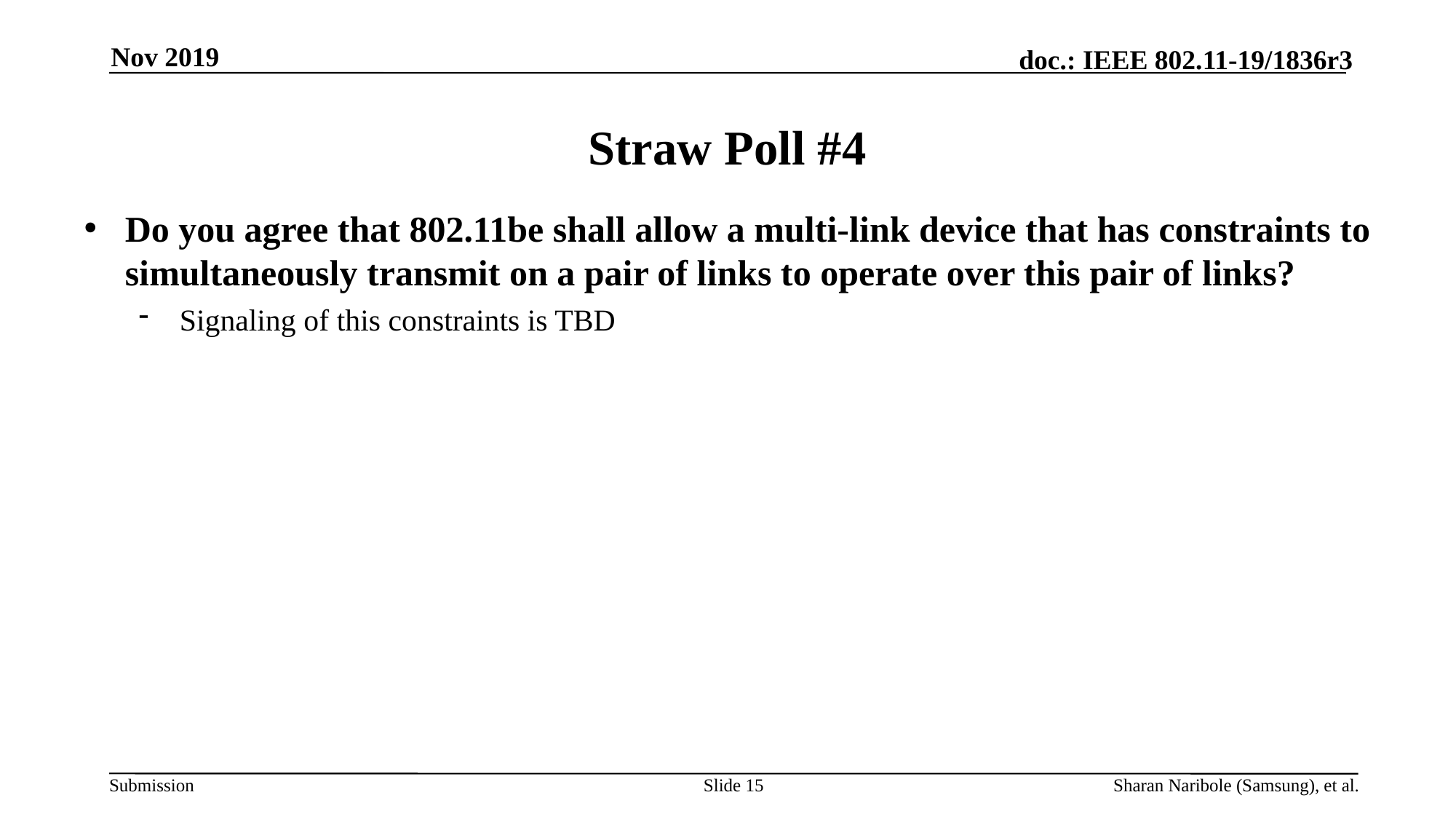

Nov 2019
# Straw Poll #4
Do you agree that 802.11be shall allow a multi-link device that has constraints to simultaneously transmit on a pair of links to operate over this pair of links?
Signaling of this constraints is TBD

Slide 15
Sharan Naribole (Samsung), et al.